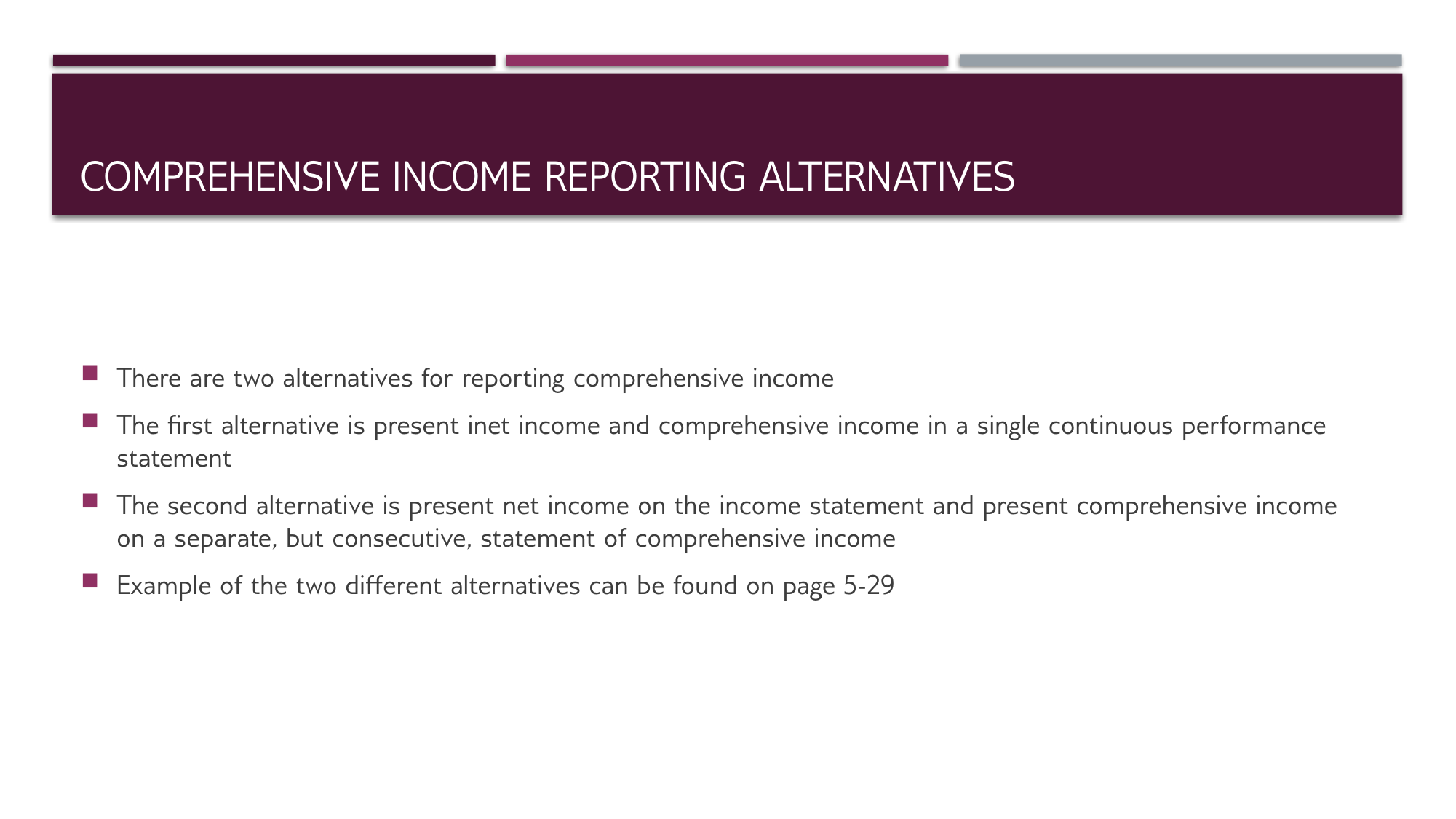

# Comprehensive income reporting alternatives
There are two alternatives for reporting comprehensive income
The first alternative is present inet income and comprehensive income in a single continuous performance statement
The second alternative is present net income on the income statement and present comprehensive income on a separate, but consecutive, statement of comprehensive income
Example of the two different alternatives can be found on page 5-29